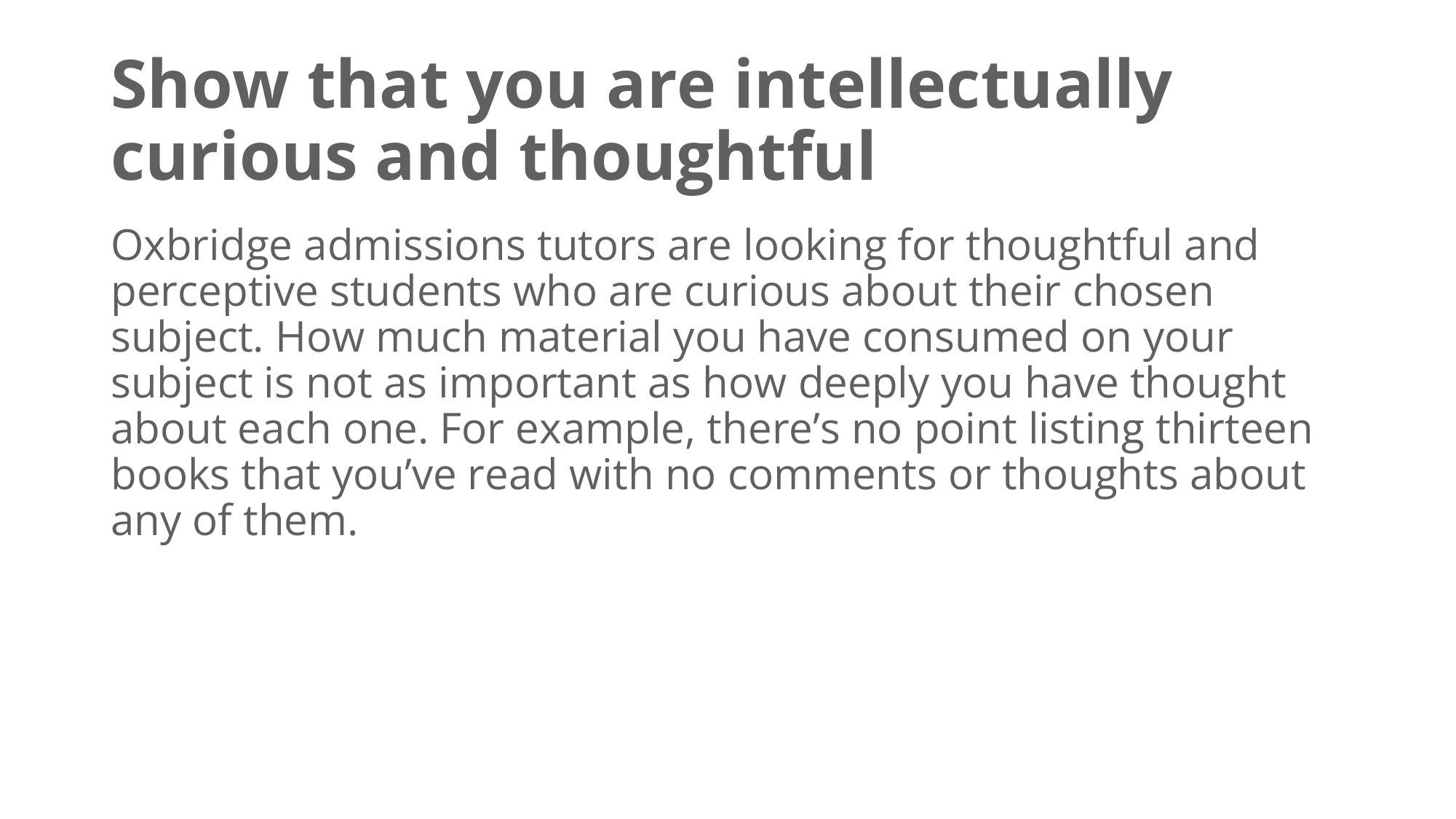

# Show that you are intellectually curious and thoughtful
Oxbridge admissions tutors are looking for thoughtful and perceptive students who are curious about their chosen subject. How much material you have consumed on your subject is not as important as how deeply you have thought about each one. For example, there’s no point listing thirteen books that you’ve read with no comments or thoughts about any of them.